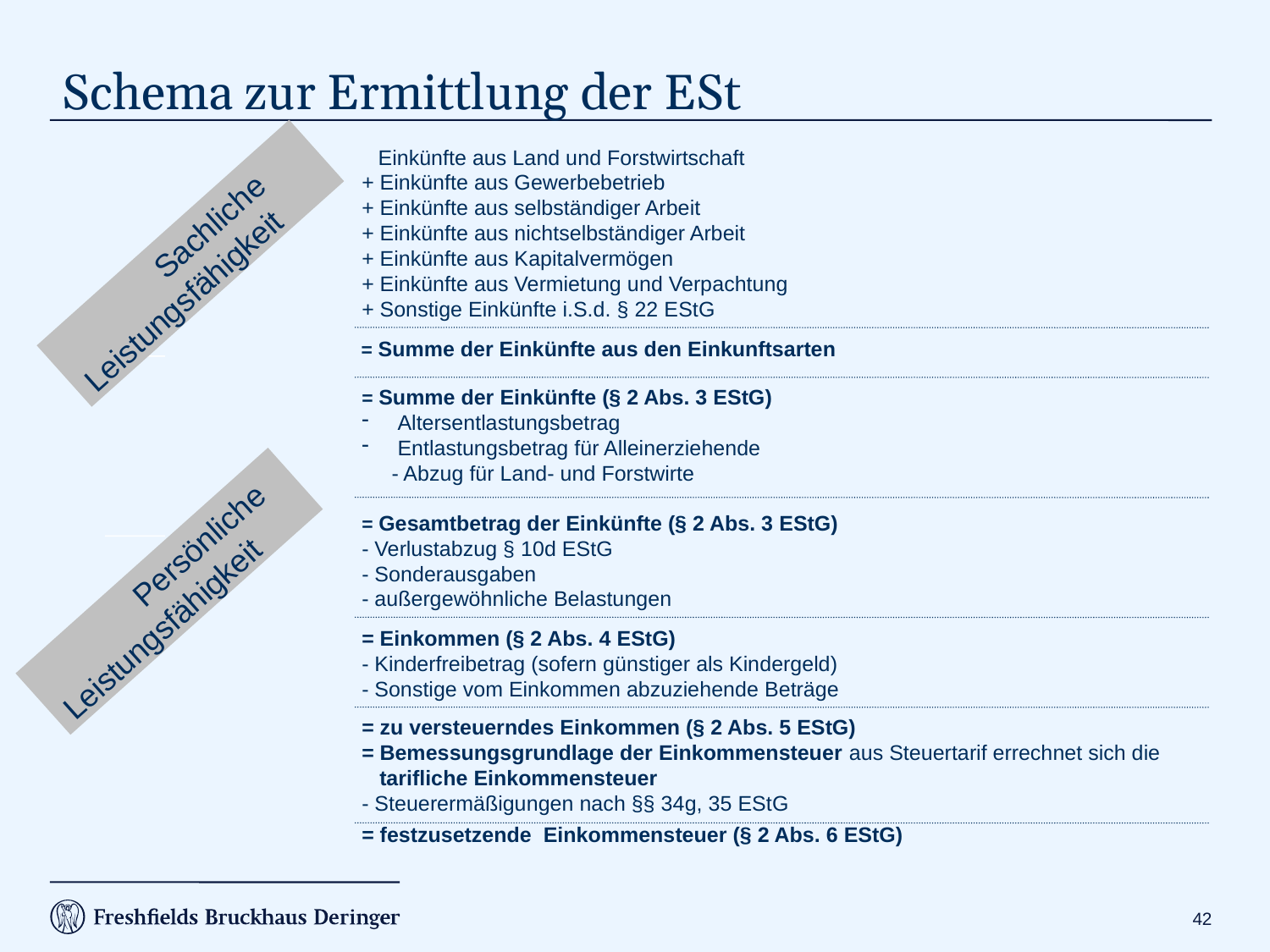

# Schema zur Ermittlung der ESt
   Einkünfte aus Land und Forstwirtschaft
+ Einkünfte aus Gewerbebetrieb
+ Einkünfte aus selbständiger Arbeit
+ Einkünfte aus nichtselbständiger Arbeit
+ Einkünfte aus Kapitalvermögen
+ Einkünfte aus Vermietung und Verpachtung
+ Sonstige Einkünfte i.S.d. § 22 EStG
	Sachliche Leistungsfähigkeit

= Summe der Einkünfte aus den Einkunftsarten

= Summe der Einkünfte (§ 2 Abs. 3 EStG)
 Altersentlastungsbetrag
 Entlastungsbetrag für Alleinerziehende
- Abzug für Land- und Forstwirte

= Gesamtbetrag der Einkünfte (§ 2 Abs. 3 EStG)
- Verlustabzug § 10d EStG
- Sonderausgaben
- außergewöhnliche Belastungen

	Persönliche Leistungsfähigkeit

= Einkommen (§ 2 Abs. 4 EStG)
- Kinderfreibetrag (sofern günstiger als Kindergeld)
- Sonstige vom Einkommen abzuziehende Beträge
= zu versteuerndes Einkommen (§ 2 Abs. 5 EStG)
= Bemessungsgrundlage der Einkommensteuer aus Steuertarif errechnet sich die
   tarifliche Einkommensteuer
- Steuerermäßigungen nach §§ 34g, 35 EStG

= festzusetzende  Einkommensteuer (§ 2 Abs. 6 EStG)

42